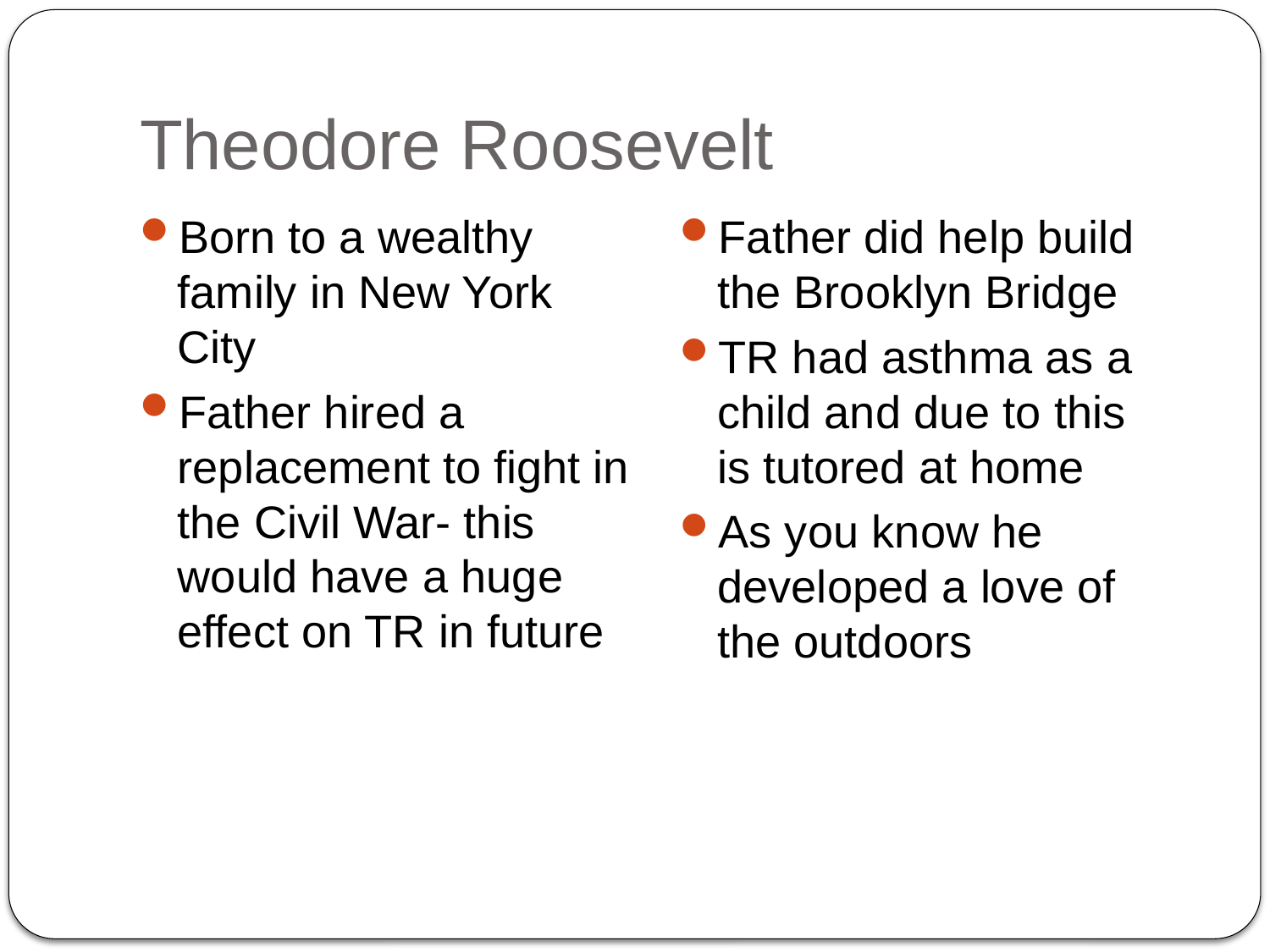

# Theodore Roosevelt
Born to a wealthy family in New York City
Father hired a replacement to fight in the Civil War- this would have a huge effect on TR in future
Father did help build the Brooklyn Bridge
TR had asthma as a child and due to this is tutored at home
As you know he developed a love of the outdoors